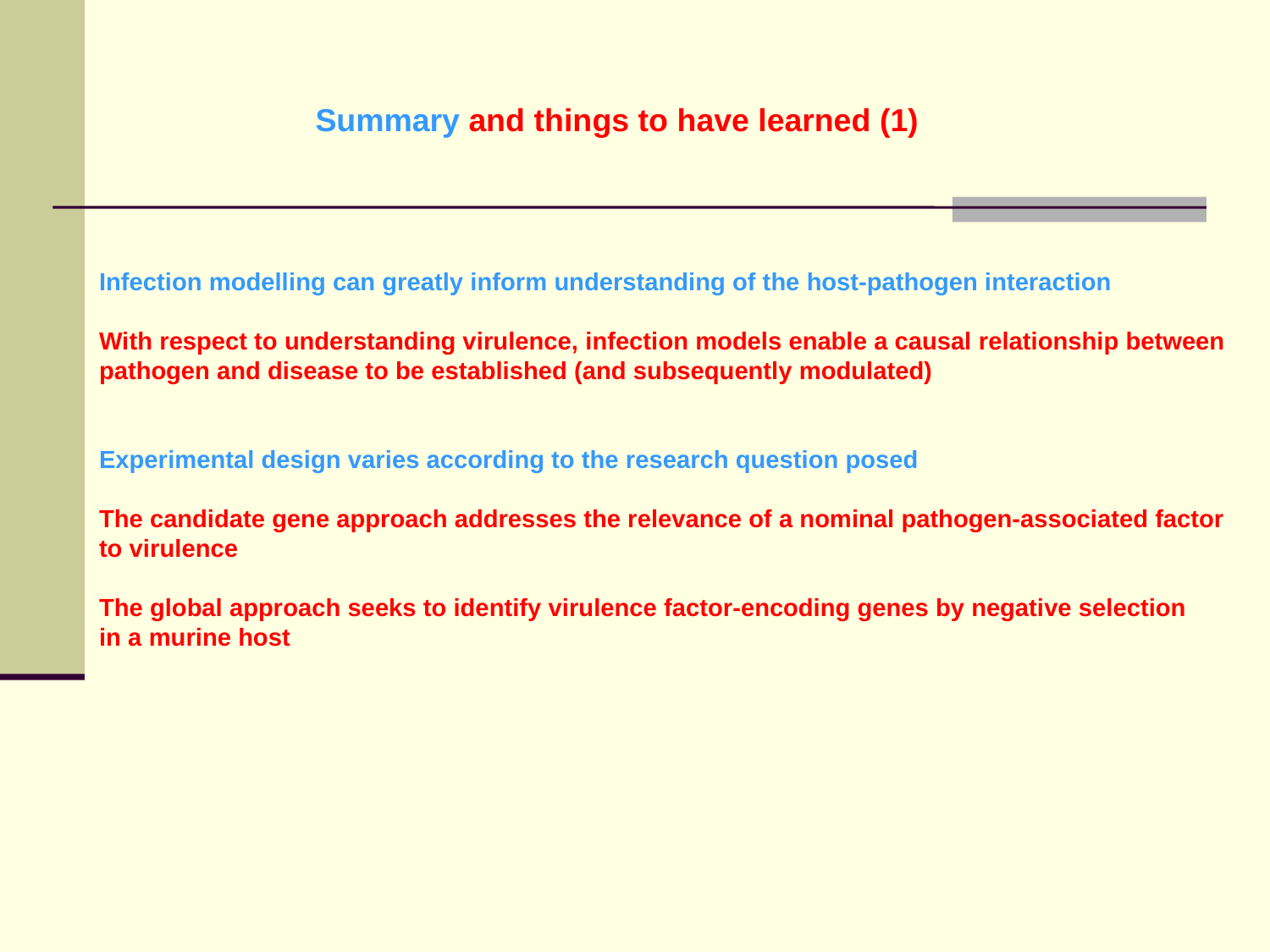

Summary and things to have learned (1)
Infection modelling can greatly inform understanding of the host-pathogen interaction

With respect to understanding virulence, infection models enable a causal relationship between
pathogen and disease to be established (and subsequently modulated)

Experimental design varies according to the research question posed

The candidate gene approach addresses the relevance of a nominal pathogen-associated factor
to virulence

The global approach seeks to identify virulence factor-encoding genes by negative selection
in a murine host